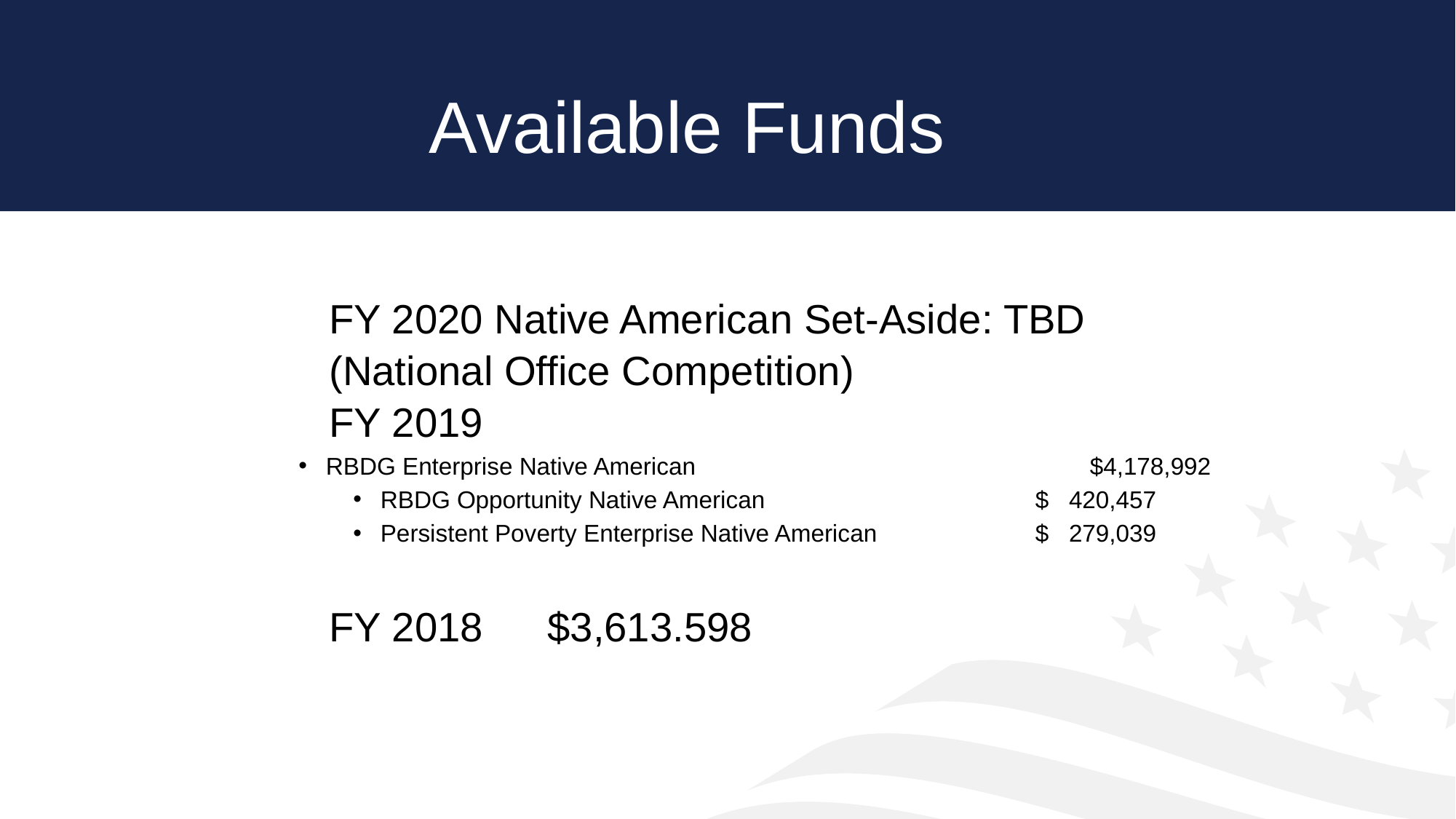

# Available Funds

FY 2020 Native American Set-Aside: TBD
(National Office Competition)
FY 2019
RBDG Enterprise Native American                                           	$4,178,992
RBDG Opportunity Native American                                        	$   420,457
Persistent Poverty Enterprise Native American                   	$   279,039

FY 2018	$3,613.598